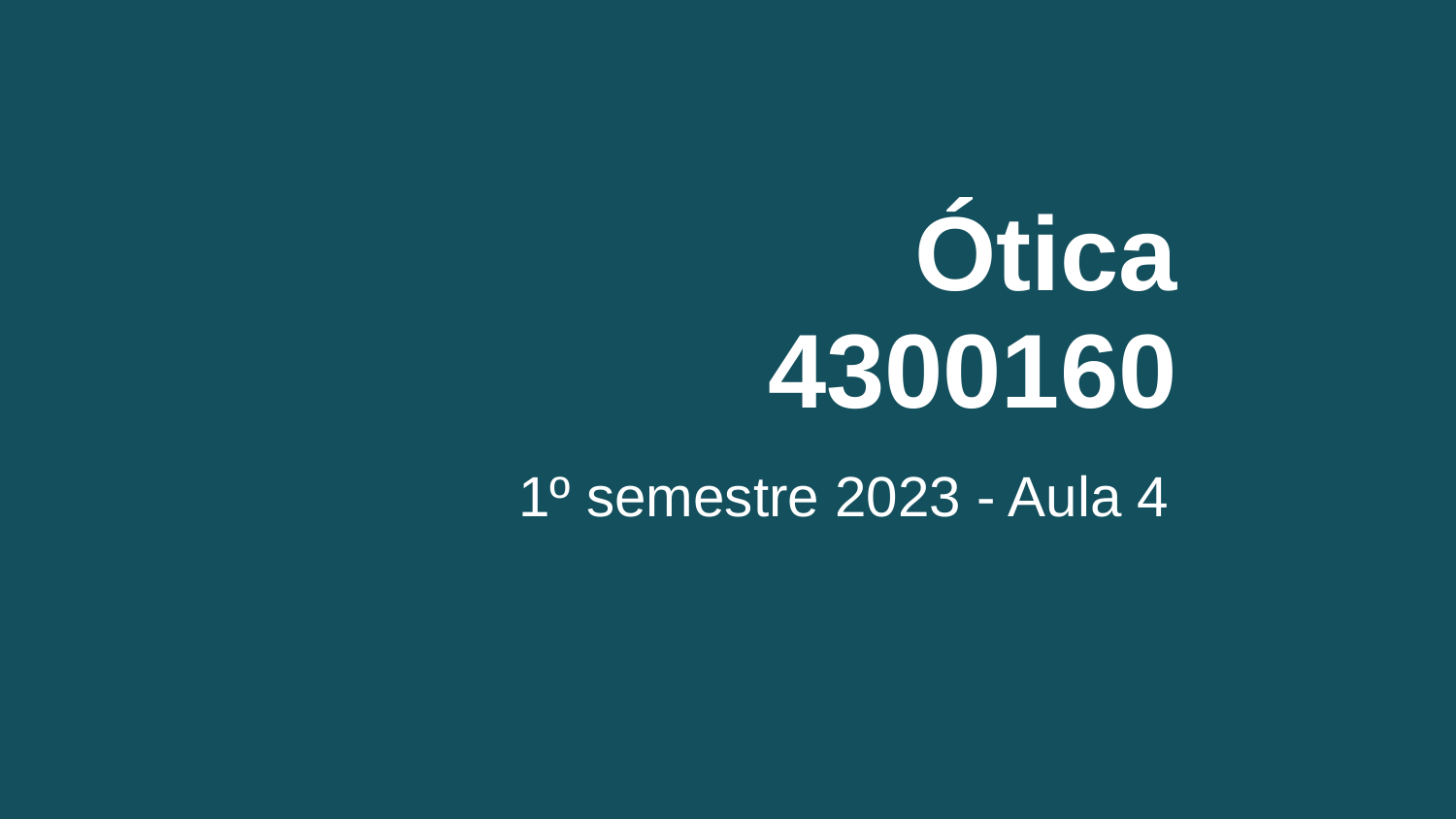

# Ótica
4300160
1º semestre 2023 - Aula 4